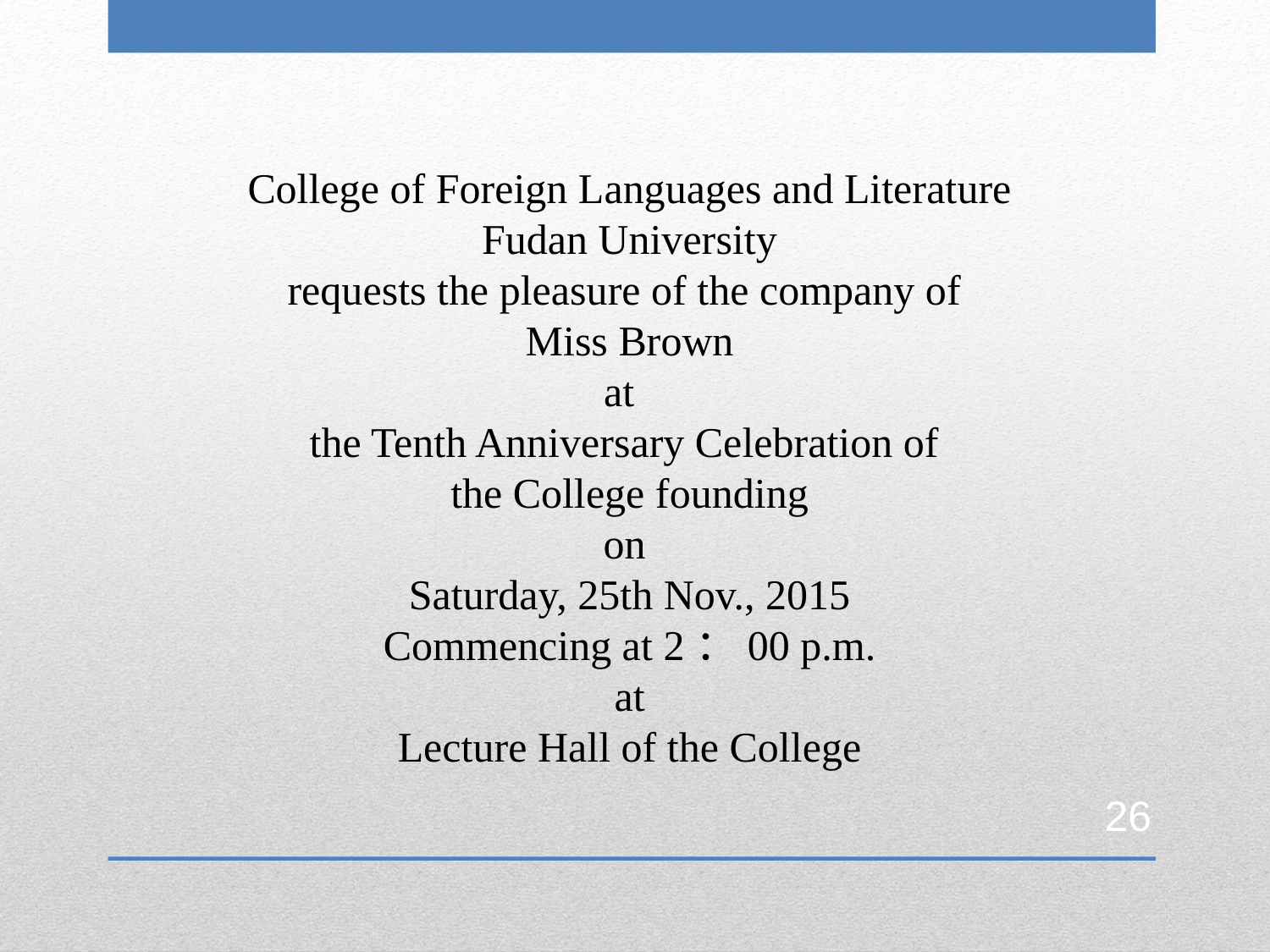

College of Foreign Languages and Literature
Fudan University
requests the pleasure of the company of
Miss Brown
at
the Tenth Anniversary Celebration of
the College founding
on
Saturday, 25th Nov., 2015
Commencing at 2：00 p.m.
at
Lecture Hall of the College
26